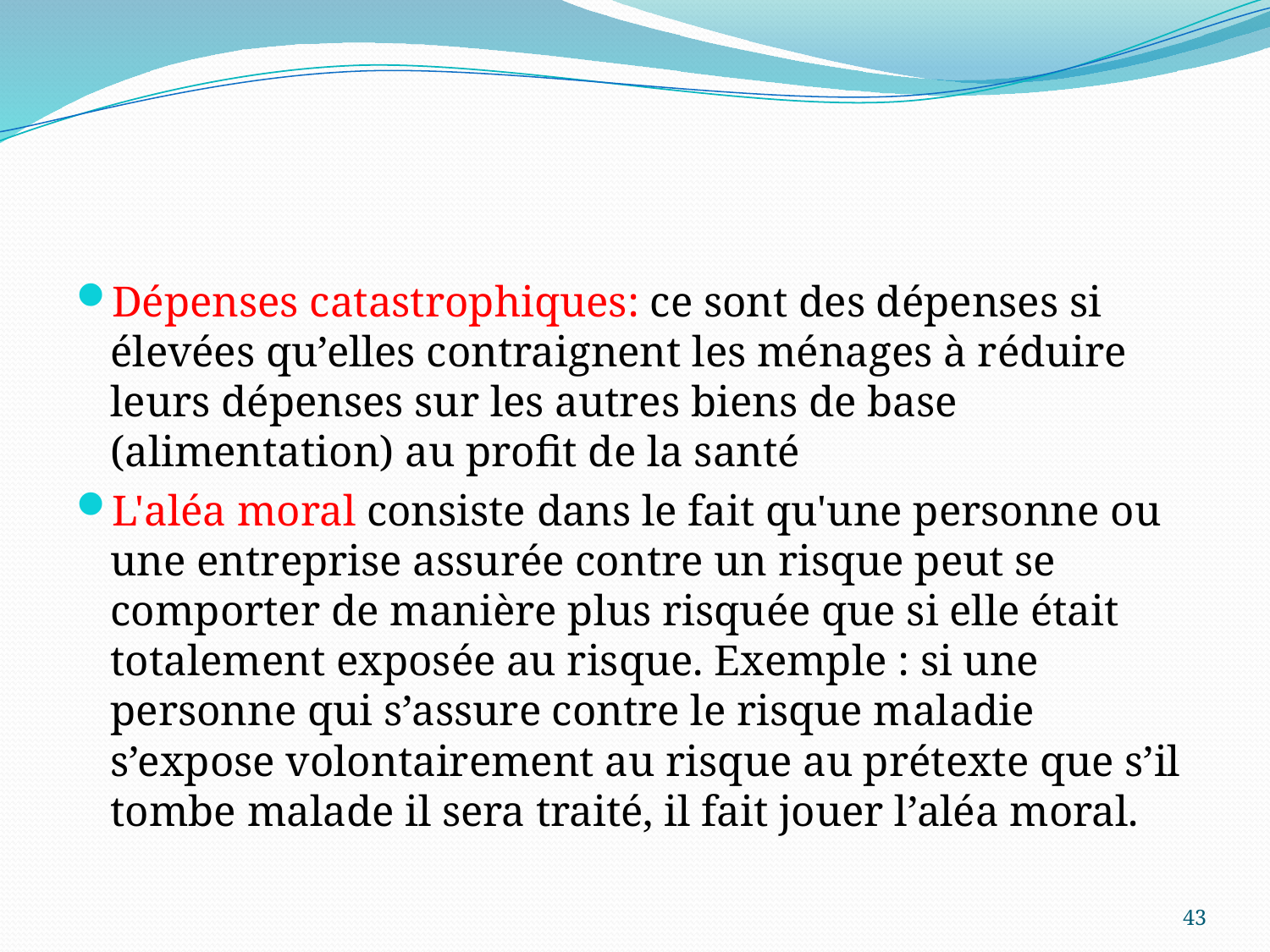

#
Dépenses catastrophiques: ce sont des dépenses si élevées qu’elles contraignent les ménages à réduire leurs dépenses sur les autres biens de base (alimentation) au profit de la santé
L'aléa moral consiste dans le fait qu'une personne ou une entreprise assurée contre un risque peut se comporter de manière plus risquée que si elle était totalement exposée au risque. Exemple : si une personne qui s’assure contre le risque maladie s’expose volontairement au risque au prétexte que s’il tombe malade il sera traité, il fait jouer l’aléa moral.

43